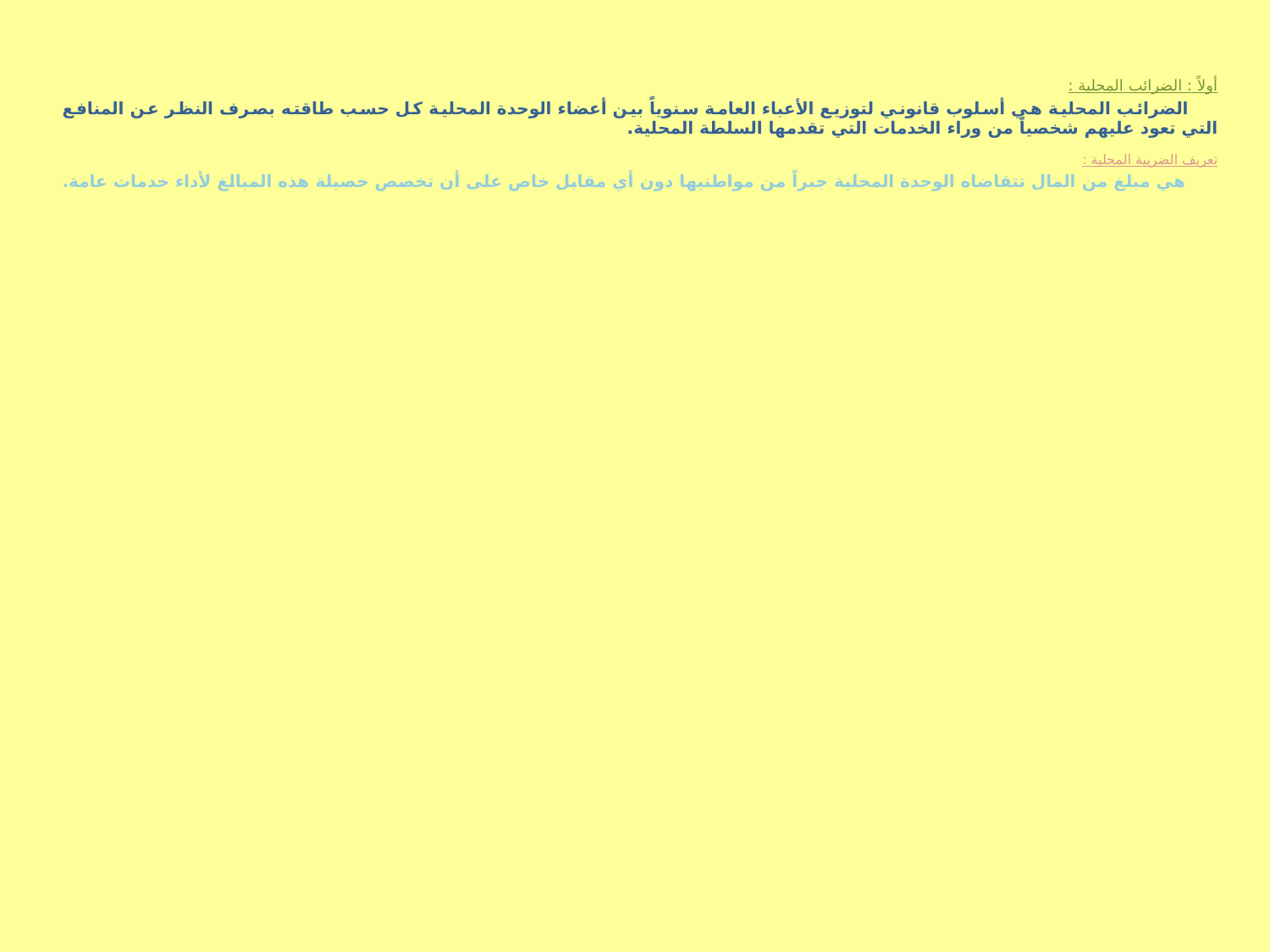

أولاً : الضرائب المحلية :
      الضرائب المحلية هي أسلوب قانوني لتوزيع الأعباء العامة سنوياً بين أعضاء الوحدة المحلية كل حسب طاقته بصرف النظر عن المنافع التي تعود عليهم شخصياً من وراء الخدمات التي تقدمها السلطة المحلية.

تعريف الضريبة المحلية :
        هي مبلغ من المال تتقاضاه الوحدة المحلية جبراً من مواطنيها دون أي مقابل خاص على أن تخصص حصيلة هذه المبالغ لأداء خدمات عامة.